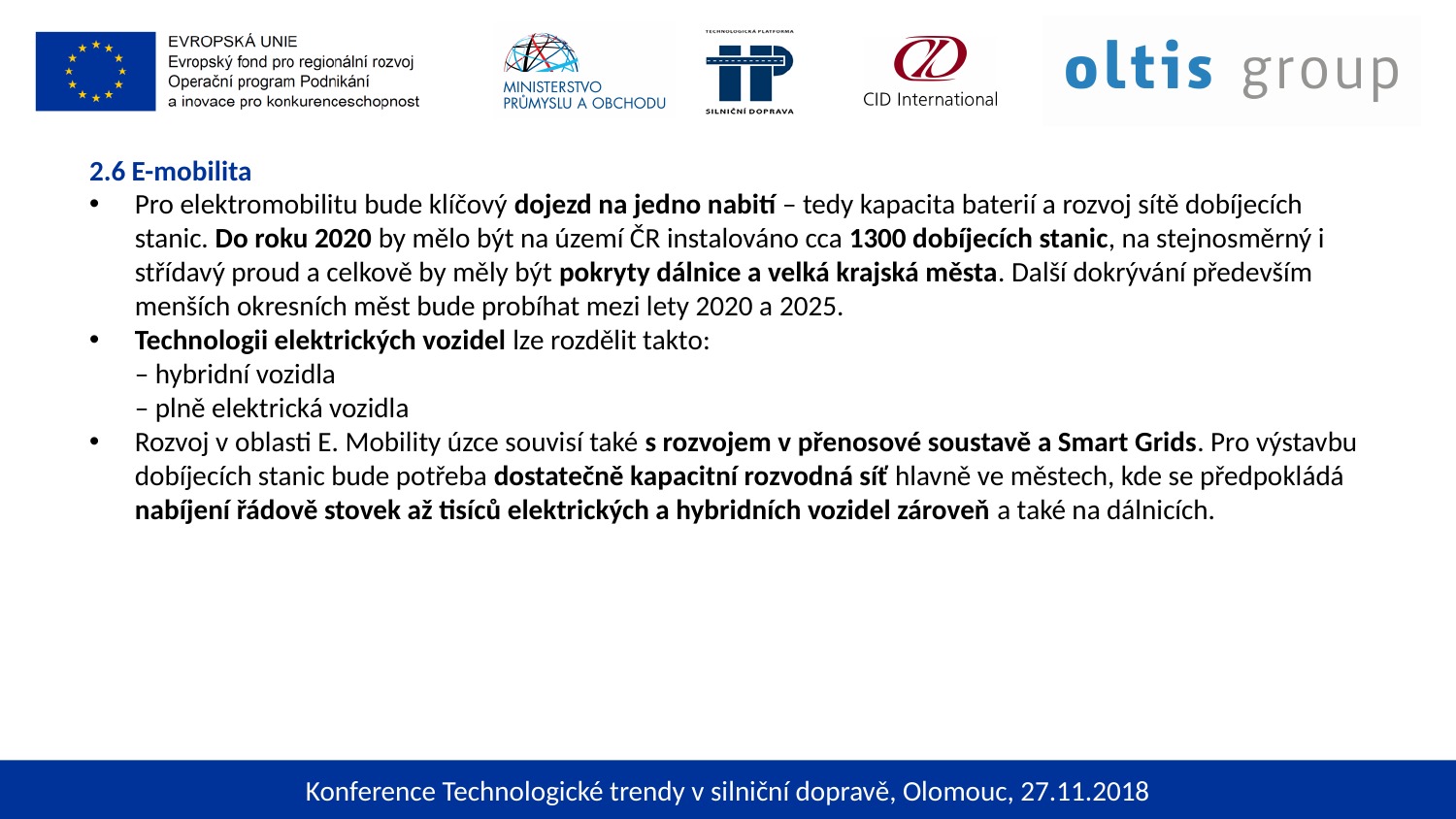

2.6 E-mobilita
Pro elektromobilitu bude klíčový dojezd na jedno nabití – tedy kapacita baterií a rozvoj sítě dobíjecích stanic. Do roku 2020 by mělo být na území ČR instalováno cca 1300 dobíjecích stanic, na stejnosměrný i střídavý proud a celkově by měly být pokryty dálnice a velká krajská města. Další dokrývání především menších okresních měst bude probíhat mezi lety 2020 a 2025.
Technologii elektrických vozidel lze rozdělit takto:
– hybridní vozidla
– plně elektrická vozidla
Rozvoj v oblasti E. Mobility úzce souvisí také s rozvojem v přenosové soustavě a Smart Grids. Pro výstavbu dobíjecích stanic bude potřeba dostatečně kapacitní rozvodná síť hlavně ve městech, kde se předpokládá nabíjení řádově stovek až tisíců elektrických a hybridních vozidel zároveň a také na dálnicích.